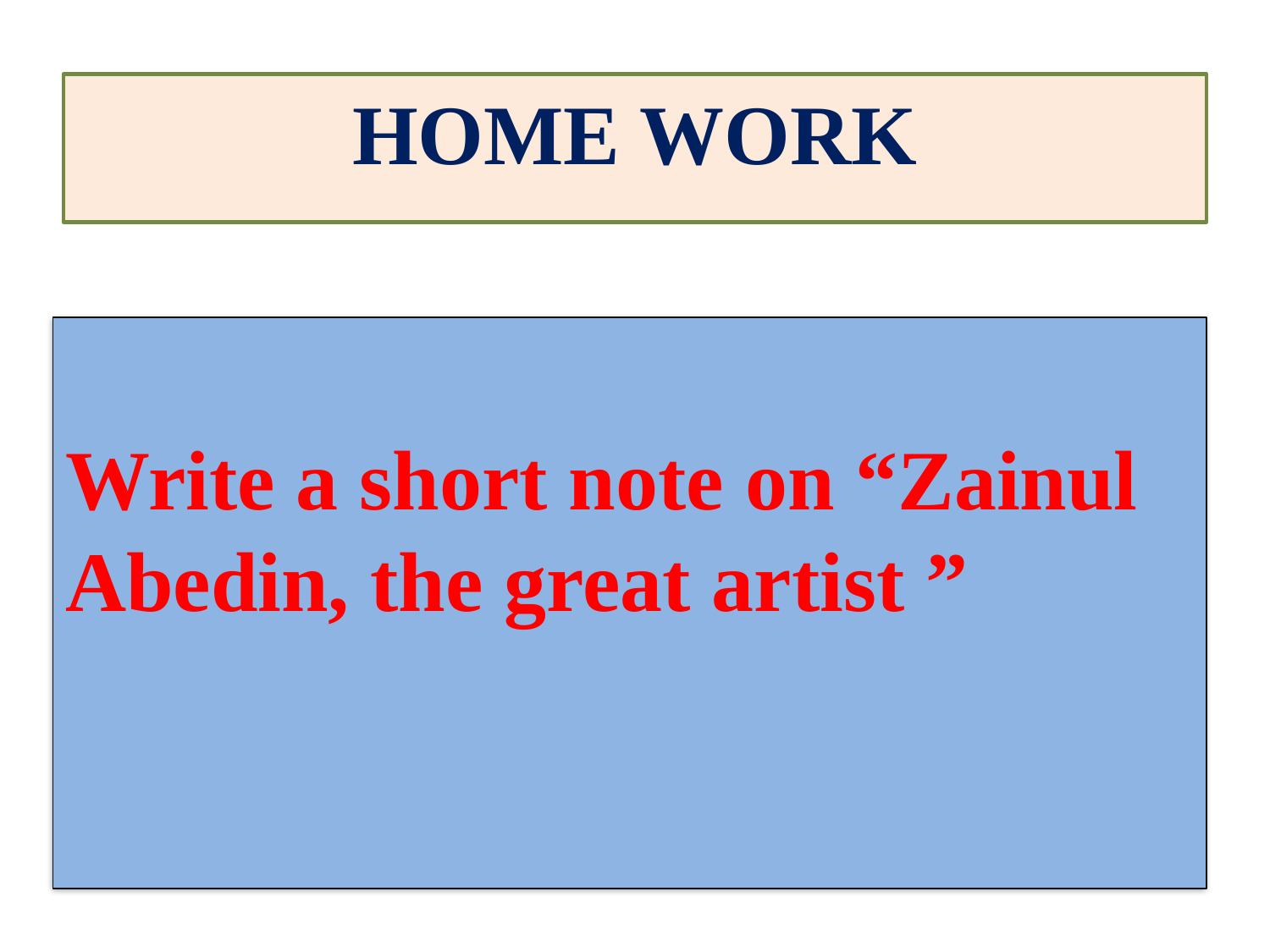

HOME WORK
                                                       Write a short note on “Zainul Abedin, the great artist ”